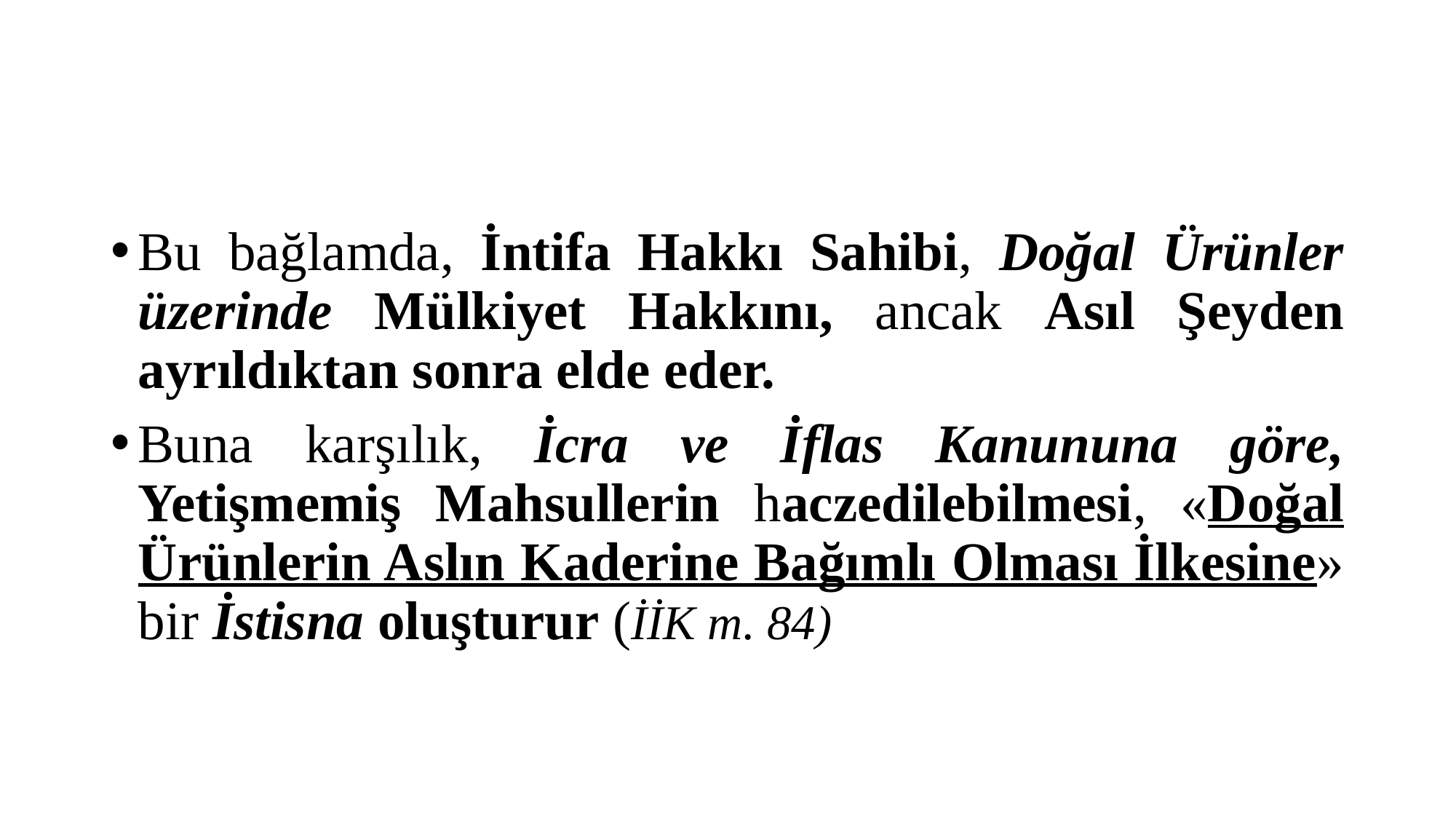

#
Bu bağlamda, İntifa Hakkı Sahibi, Doğal Ürünler üzerinde Mülkiyet Hakkını, ancak Asıl Şeyden ayrıldıktan sonra elde eder.
Buna karşılık, İcra ve İflas Kanununa göre, Yetişmemiş Mahsullerin haczedilebilmesi, «Doğal Ürünlerin Aslın Kaderine Bağımlı Olması İlkesine» bir İstisna oluşturur (İİK m. 84)